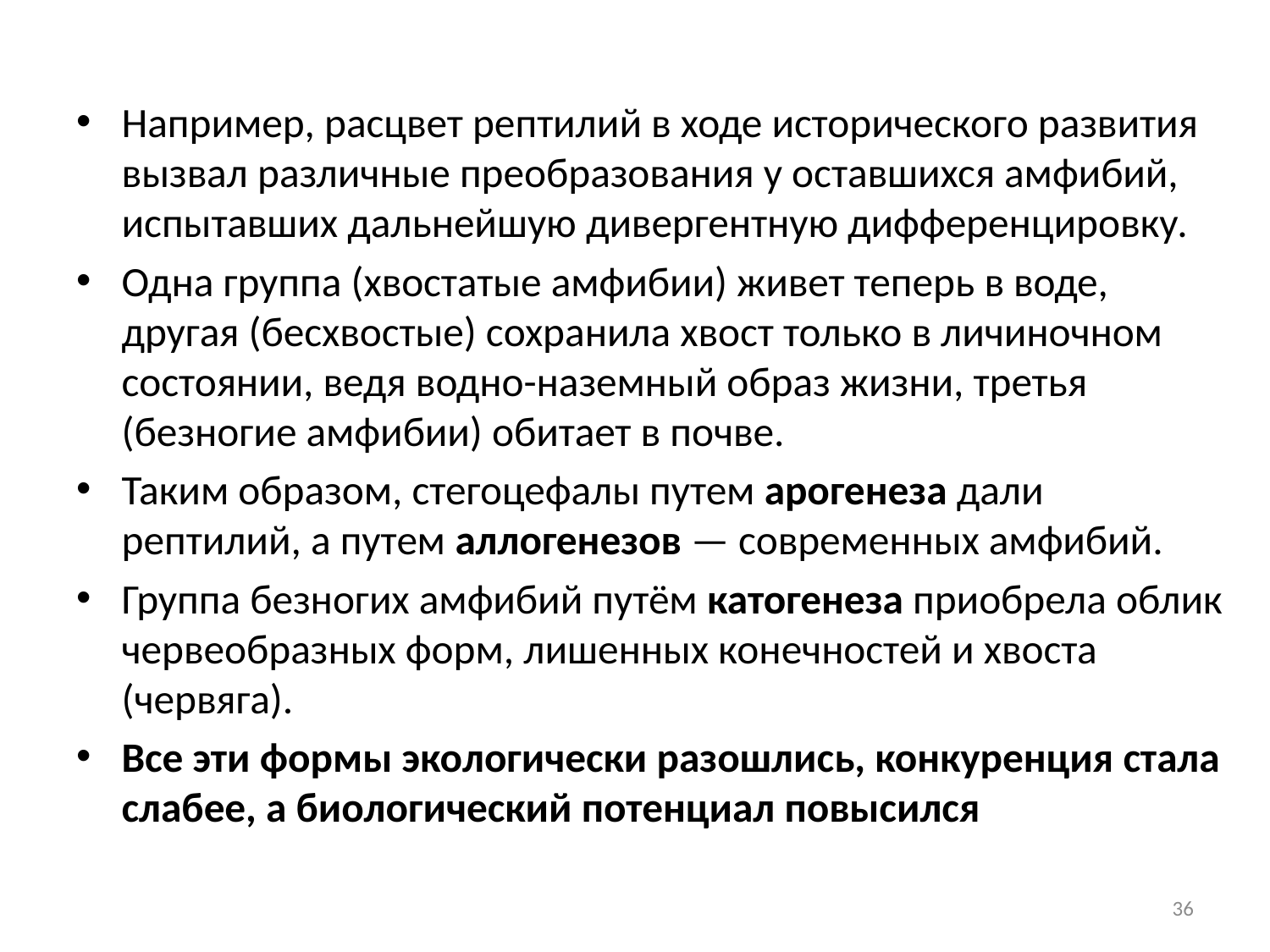

Например, расцвет рептилий в ходе исторического развития вызвал различные преобразования у оставшихся амфибий, испытавших дальнейшую дивергентную дифференцировку.
Одна группа (хвостатые амфибии) живет теперь в воде, другая (бесхвостые) сохранила хвост только в личиночном состоянии, ведя водно-наземный образ жизни, третья (безногие амфибии) обитает в почве.
Таким образом, стегоцефалы путем арогенеза дали рептилий, а путем аллогенезов — современных амфибий.
Группа безногих амфибий путём катогенеза приобрела облик червеобразных форм, лишенных конечностей и хвоста (червяга).
Все эти формы экологически разошлись, конкуренция стала слабее, а биологический потенциал повысился
36